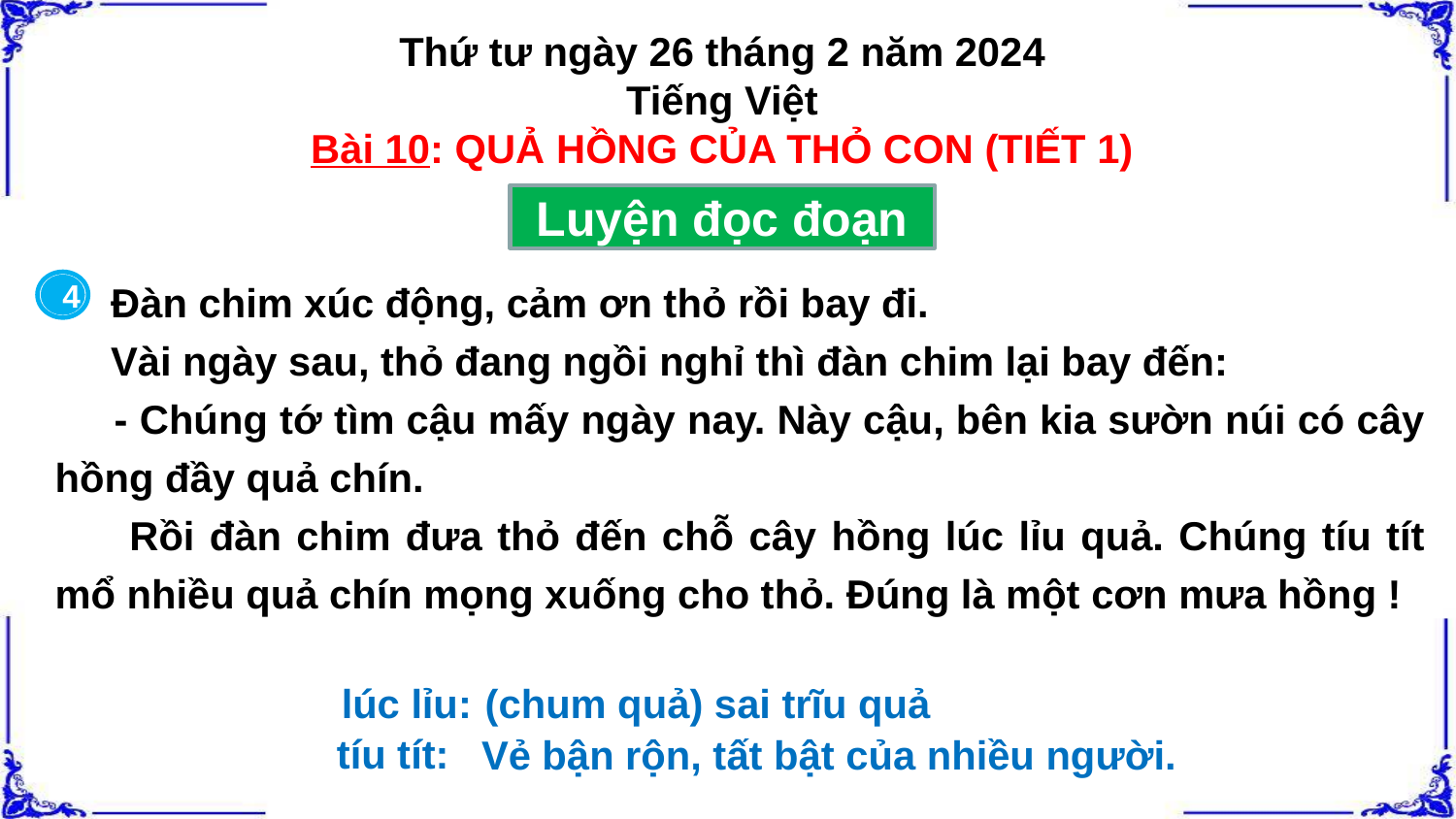

Thứ tư ngày 26 tháng 2 năm 2024
Tiếng Việt
Bài 10: QUẢ HỒNG CỦA THỎ CON (TIẾT 1)
Luyện đọc đoạn
     Đàn chim xúc động, cảm ơn thỏ rồi bay đi.
     Vài ngày sau, thỏ đang ngồi nghỉ thì đàn chim lại bay đến:
     - Chúng tớ tìm cậu mấy ngày nay. Này cậu, bên kia sườn núi có cây hồng đầy quả chín.
     Rồi đàn chim đưa thỏ đến chỗ cây hồng lúc lỉu quả. Chúng tíu tít mổ nhiều quả chín mọng xuống cho thỏ. Đúng là một cơn mưa hồng !

4
lúc lỉu:
(chum quả) sai trĩu quả
tíu tít:
Vẻ bận rộn, tất bật của nhiều người.